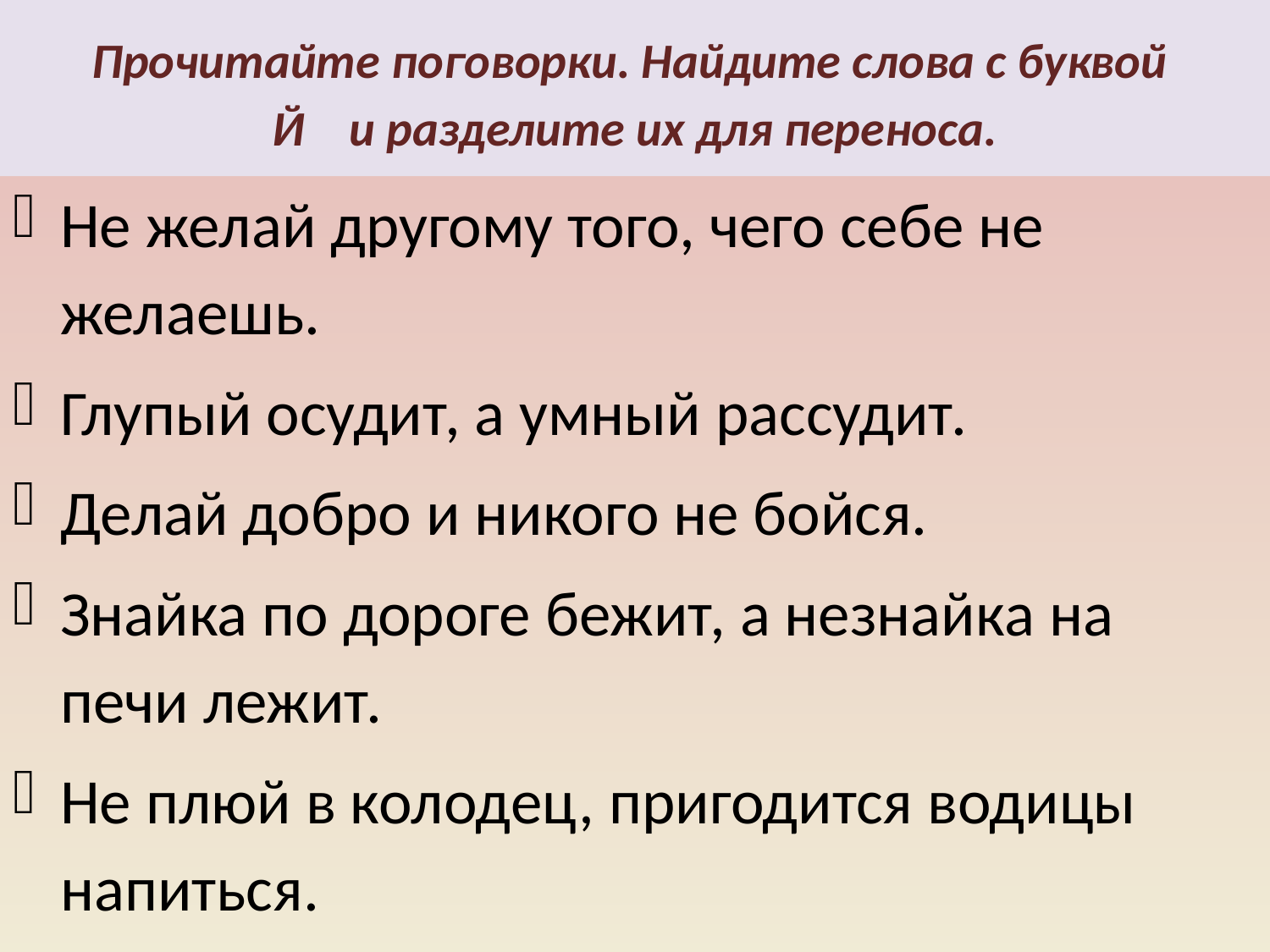

# Прочитайте поговорки. Найдите слова с буквой Й    и разделите их для переноса.
Не желай другому того, чего себе не желаешь.
Глупый осудит, а умный рассудит.
Делай добро и никого не бойся.
Знайка по дороге бежит, а незнайка на печи лежит.
Не плюй в колодец, пригодится водицы напиться.